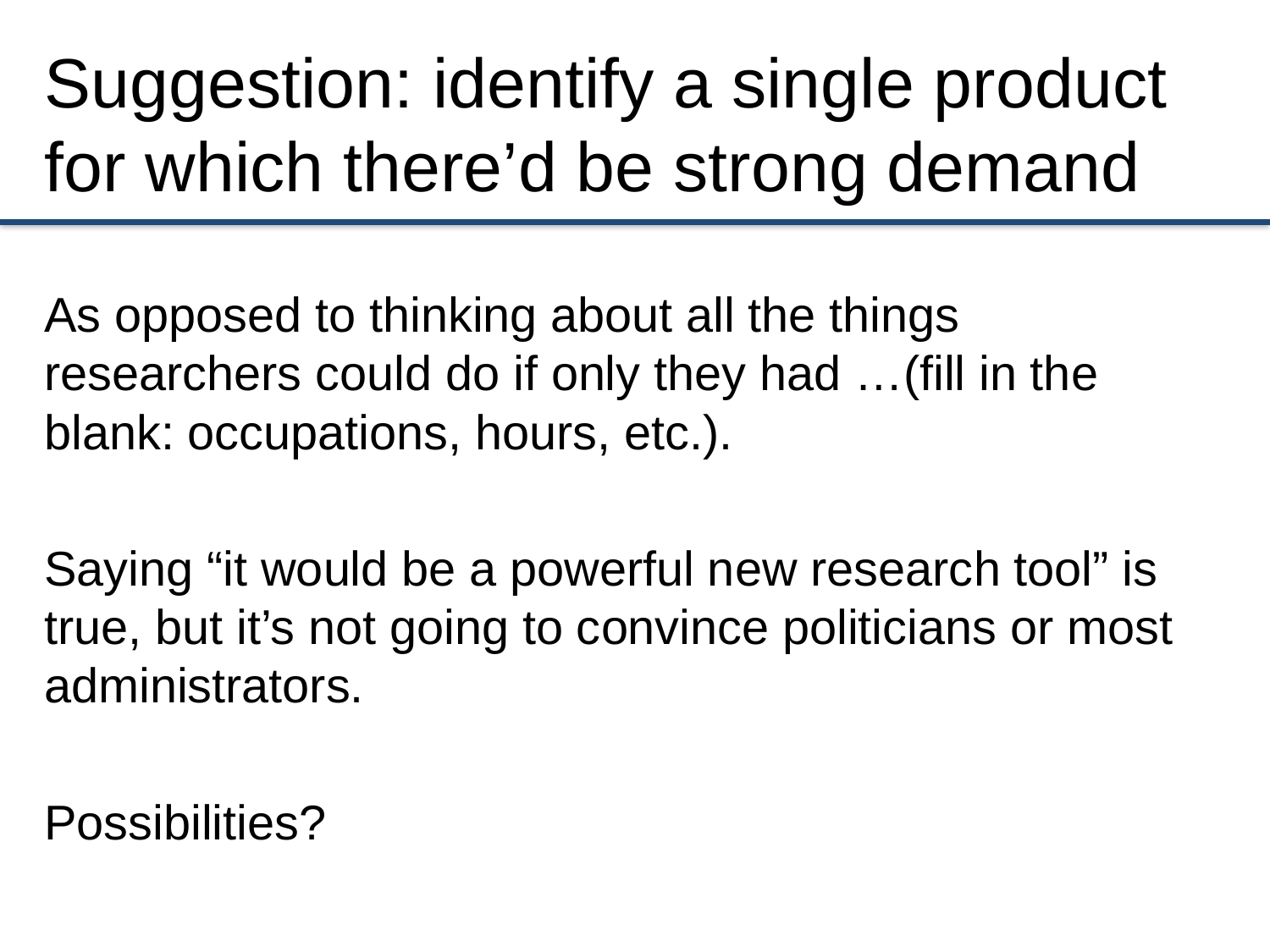

Suggestion: identify a single product for which there’d be strong demand

As opposed to thinking about all the things researchers could do if only they had …(fill in the blank: occupations, hours, etc.).

Saying “it would be a powerful new research tool” is true, but it’s not going to convince politicians or most administrators.

Possibilities?